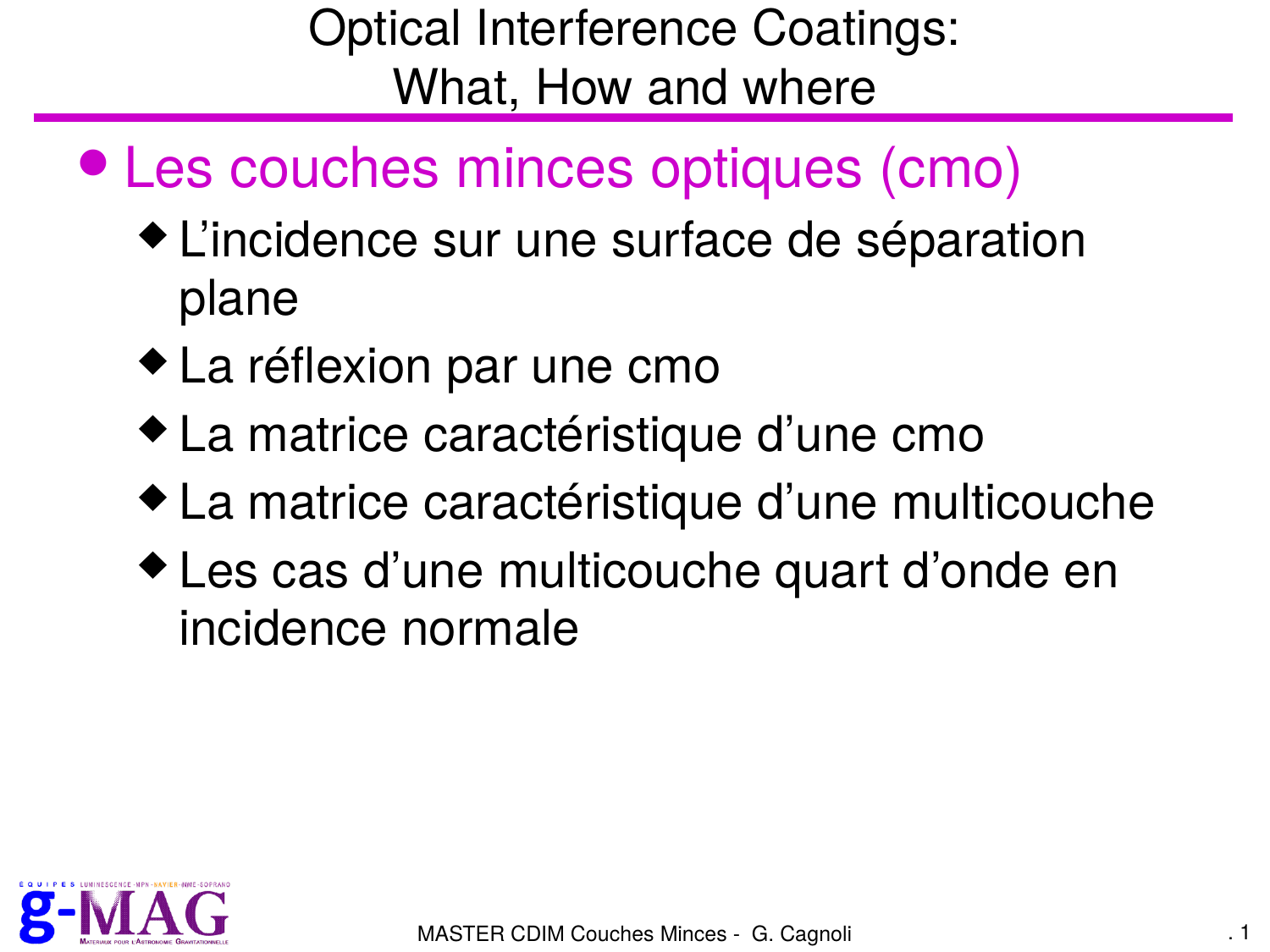

# Optical Interference Coatings: What, How and where
Les couches minces optiques (cmo)
L’incidence sur une surface de séparation plane
La réflexion par une cmo
La matrice caractéristique d’une cmo
La matrice caractéristique d’une multicouche
Les cas d’une multicouche quart d’onde en incidence normale